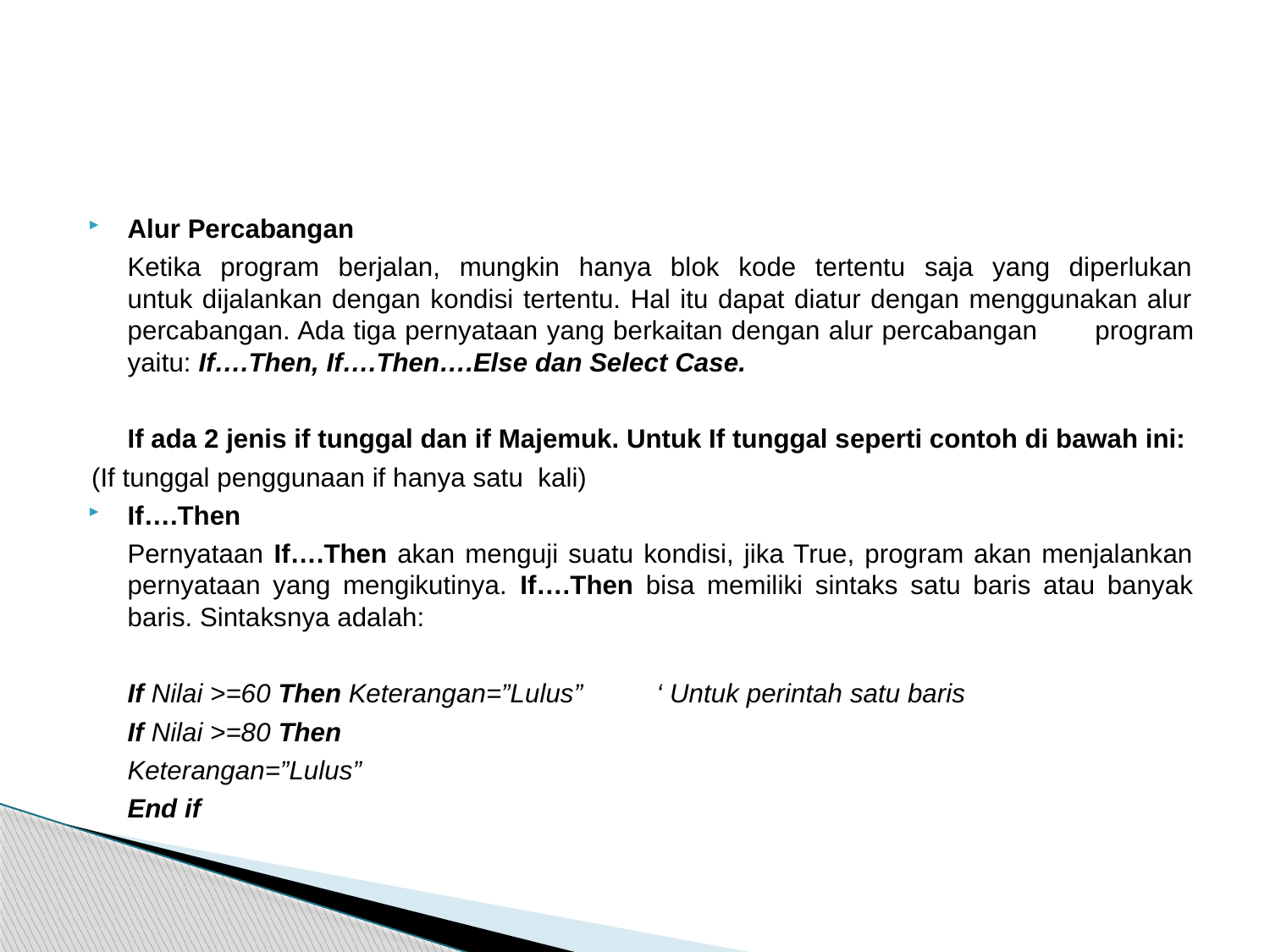

#
Alur Percabangan
	Ketika program berjalan, mungkin hanya blok kode tertentu saja yang diperlukan 	untuk dijalankan dengan kondisi tertentu. Hal itu dapat diatur dengan menggunakan alur percabangan. Ada tiga pernyataan yang berkaitan dengan alur percabangan 	program yaitu: If….Then, If….Then….Else dan Select Case.

	If ada 2 jenis if tunggal dan if Majemuk. Untuk If tunggal seperti contoh di bawah ini:
(If tunggal penggunaan if hanya satu  kali)
If….Then
	Pernyataan If….Then akan menguji suatu kondisi, jika True, program akan menjalankan pernyataan yang mengikutinya. If….Then bisa memiliki sintaks satu baris atau banyak baris. Sintaksnya adalah:

	If Nilai >=60 Then Keterangan=”Lulus”          ‘ Untuk perintah satu baris
	If Nilai >=80 Then
		Keterangan=”Lulus”
	End if